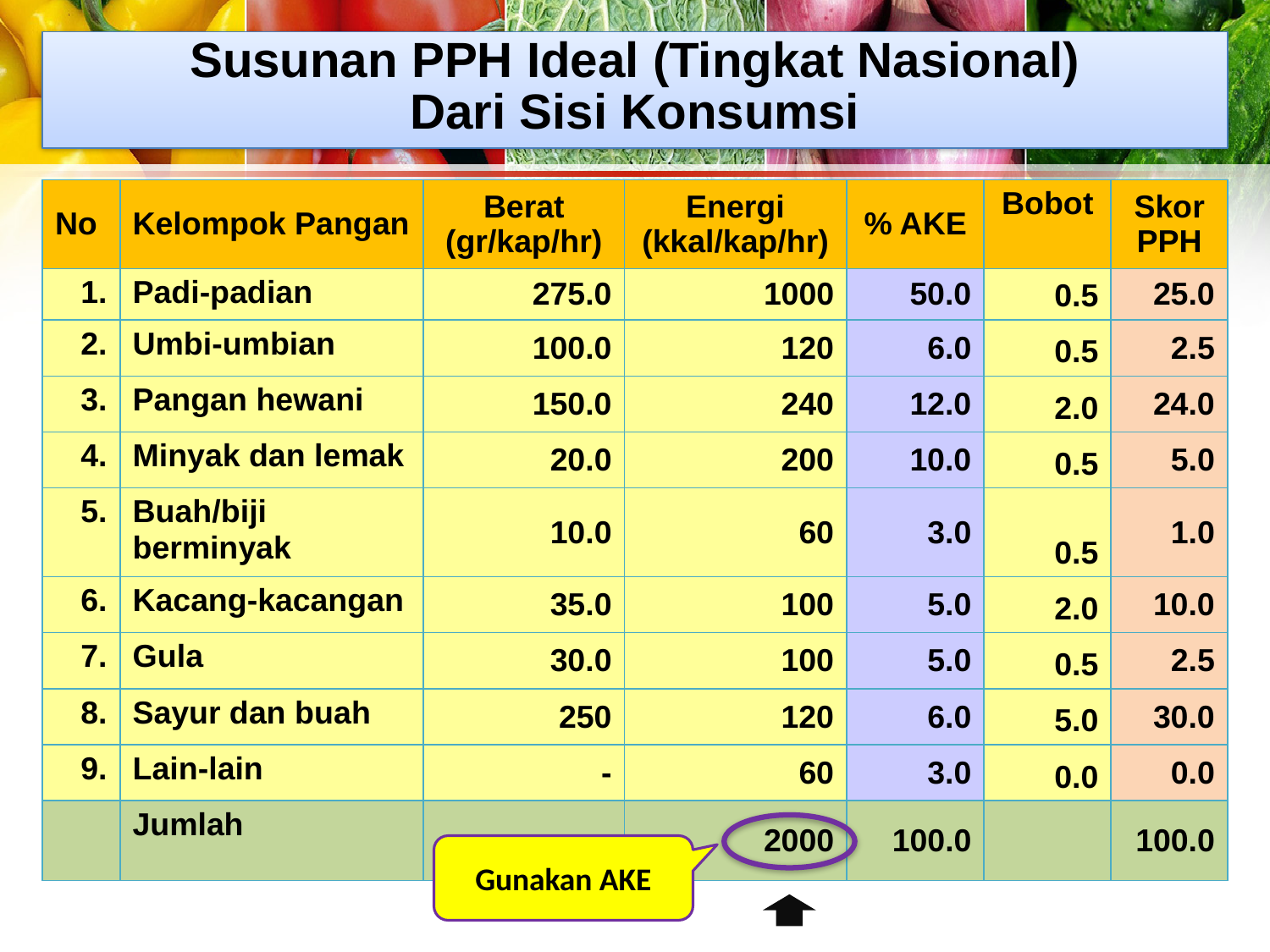

Susunan PPH Ideal (Tingkat Nasional)
Dari Sisi Konsumsi
| No | Kelompok Pangan | Berat (gr/kap/hr) | Energi (kkal/kap/hr) | % AKE | Bobot | Skor PPH |
| --- | --- | --- | --- | --- | --- | --- |
| 1. | Padi-padian | 275.0 | 1000 | 50.0 | 0.5 | 25.0 |
| 2. | Umbi-umbian | 100.0 | 120 | 6.0 | 0.5 | 2.5 |
| 3. | Pangan hewani | 150.0 | 240 | 12.0 | 2.0 | 24.0 |
| 4. | Minyak dan lemak | 20.0 | 200 | 10.0 | 0.5 | 5.0 |
| 5. | Buah/biji berminyak | 10.0 | 60 | 3.0 | 0.5 | 1.0 |
| 6. | Kacang-kacangan | 35.0 | 100 | 5.0 | 2.0 | 10.0 |
| 7. | Gula | 30.0 | 100 | 5.0 | 0.5 | 2.5 |
| 8. | Sayur dan buah | 250 | 120 | 6.0 | 5.0 | 30.0 |
| 9. | Lain-lain | - | 60 | 3.0 | 0.0 | 0.0 |
|  | Jumlah |  | 2000 | 100.0 |  | 100.0 |

Gunakan AKE